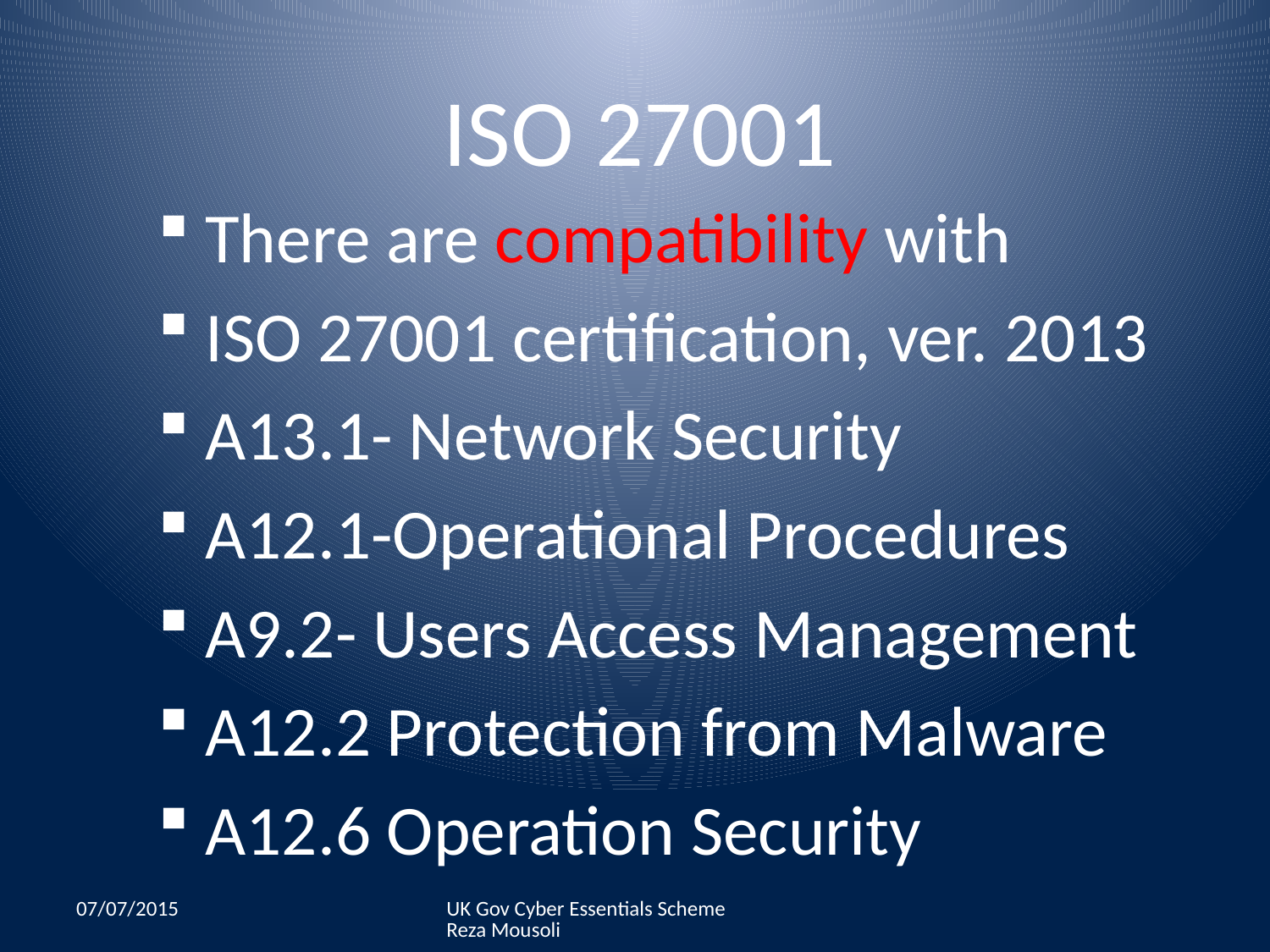

# ISO 27001
There are compatibility with
ISO 27001 certification, ver. 2013
A13.1- Network Security
A12.1-Operational Procedures
A9.2- Users Access Management
A12.2 Protection from Malware
A12.6 Operation Security

07/07/2015
UK Gov Cyber Essentials Scheme                   Reza Mousoli